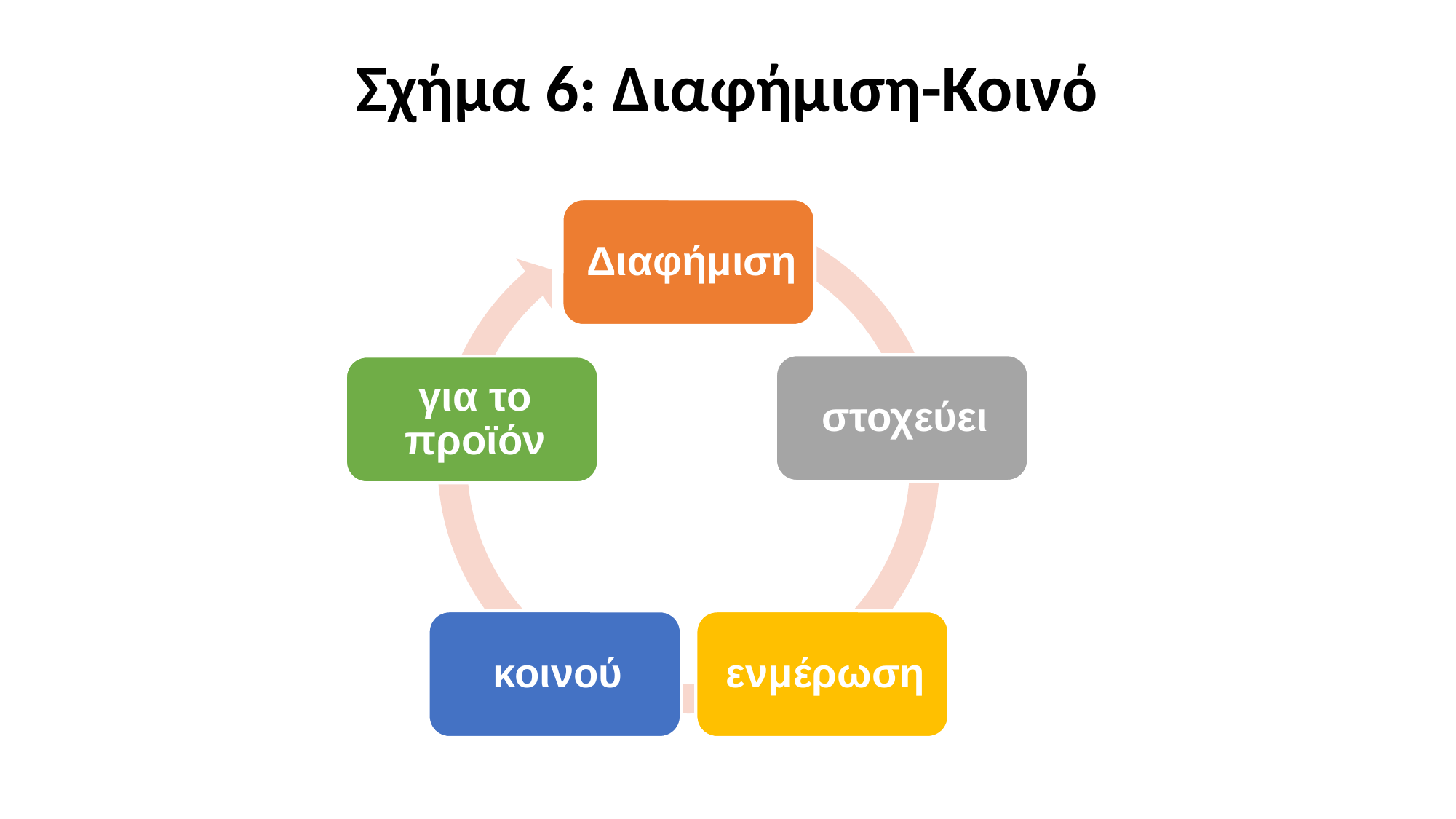

# Σχήμα 6: Διαφήμιση-Κοινό

Διαφήμιση
στοχεύει
ενμέρωση
κοινού
για το προϊόν